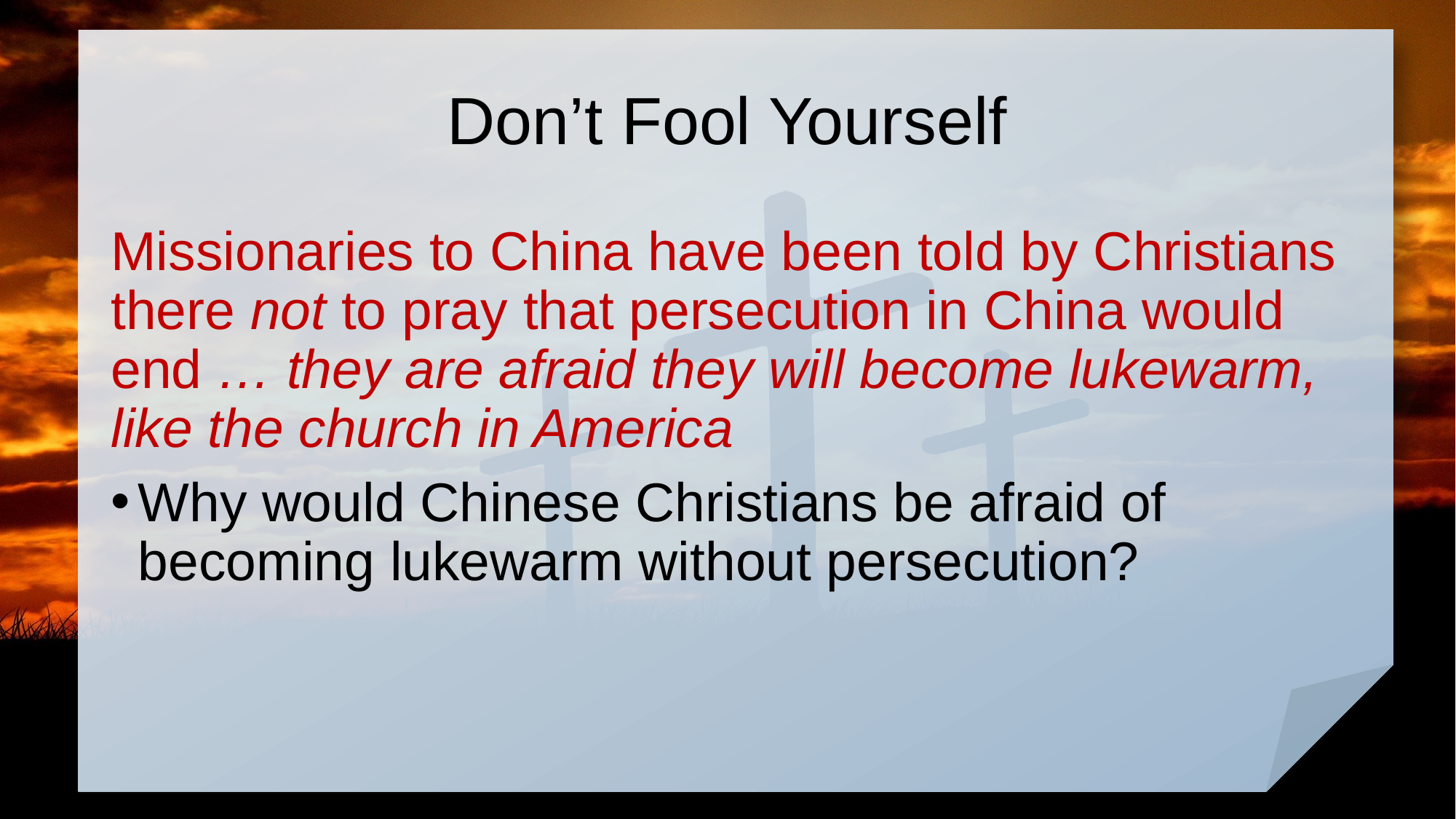

# Don’t Fool Yourself
Missionaries to China have been told by Christians there not to pray that persecution in China would end … they are afraid they will become lukewarm, like the church in America
Why would Chinese Christians be afraid of becoming lukewarm without persecution?